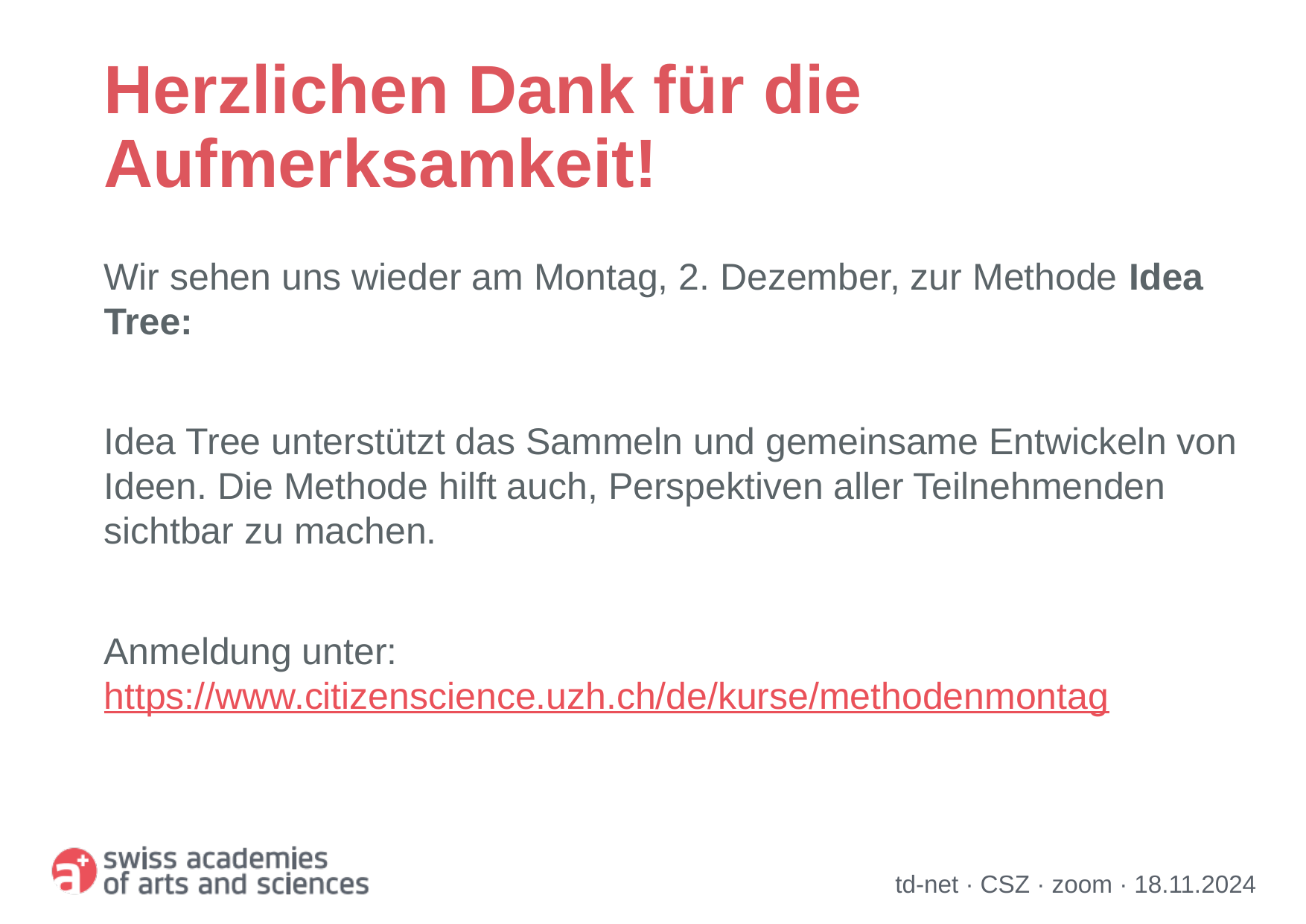

# Herzlichen Dank für die Aufmerksamkeit!
Wir sehen uns wieder am Montag, 2. Dezember, zur Methode Idea Tree:

Idea Tree unterstützt das Sammeln und gemeinsame Entwickeln von Ideen. Die Methode hilft auch, Perspektiven aller Teilnehmenden sichtbar zu machen.

Anmeldung unter: https://www.citizenscience.uzh.ch/de/kurse/methodenmontag

td-net · CSZ · zoom · 18.11.2024